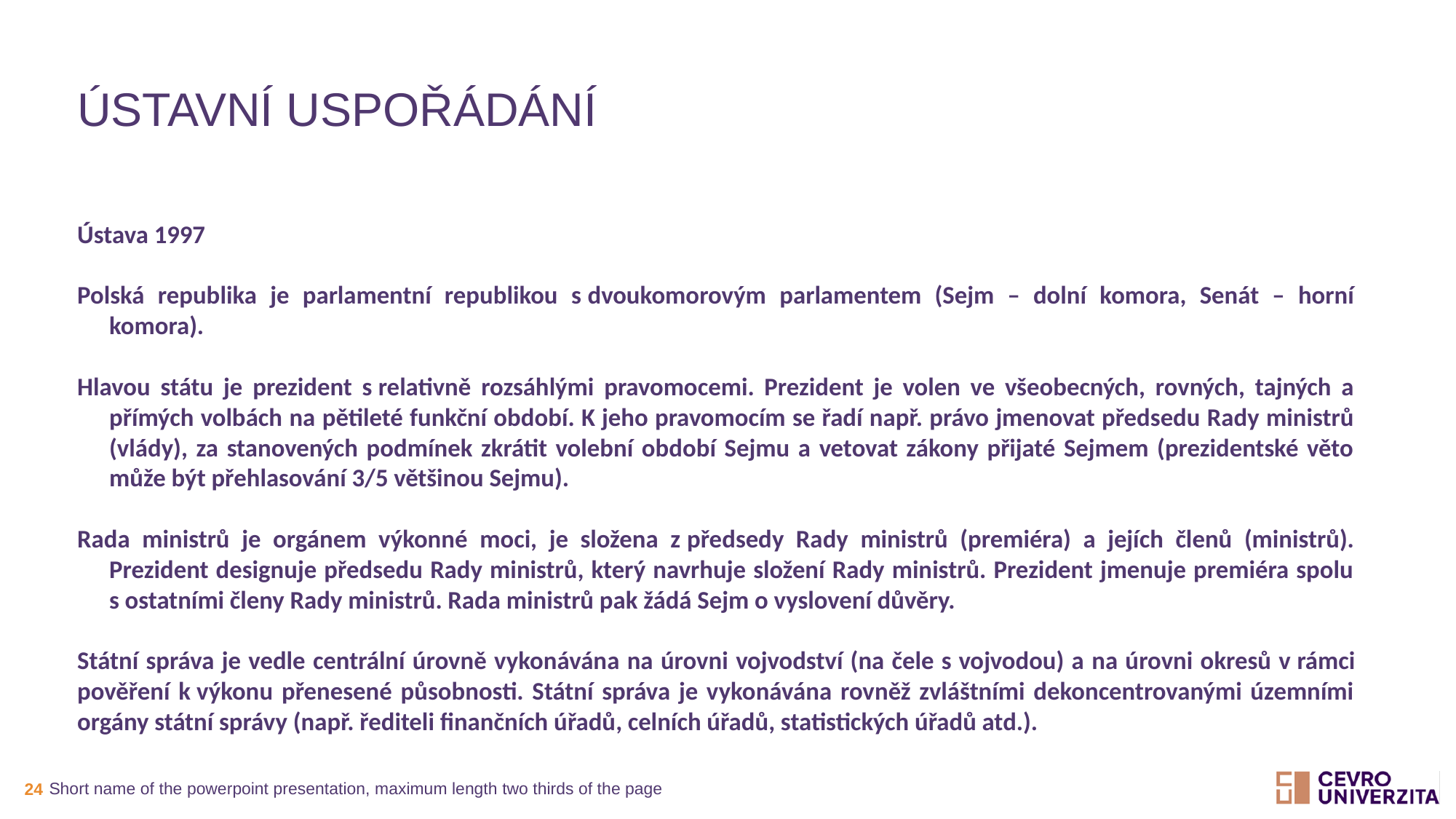

# Ústavní uspořádání
Ústava 1997

Polská republika je parlamentní republikou s dvoukomorovým parlamentem (Sejm – dolní komora, Senát – horní komora).

Hlavou státu je prezident s relativně rozsáhlými pravomocemi. Prezident je volen ve všeobecných, rovných, tajných a přímých volbách na pětileté funkční období. K jeho pravomocím se řadí např. právo jmenovat předsedu Rady ministrů (vlády), za stanovených podmínek zkrátit volební období Sejmu a vetovat zákony přijaté Sejmem (prezidentské věto může být přehlasování 3/5 většinou Sejmu).

Rada ministrů je orgánem výkonné moci, je složena z předsedy Rady ministrů (premiéra) a jejích členů (ministrů). Prezident designuje předsedu Rady ministrů, který navrhuje složení Rady ministrů. Prezident jmenuje premiéra spolu s ostatními členy Rady ministrů. Rada ministrů pak žádá Sejm o vyslovení důvěry.

Státní správa je vedle centrální úrovně vykonávána na úrovni vojvodství (na čele s vojvodou) a na úrovni okresů v rámci pověření k výkonu přenesené působnosti. Státní správa je vykonávána rovněž zvláštními dekoncentrovanými územními orgány státní správy (např. řediteli finančních úřadů, celních úřadů, statistických úřadů atd.).

Short name of the powerpoint presentation, maximum length two thirds of the page
24